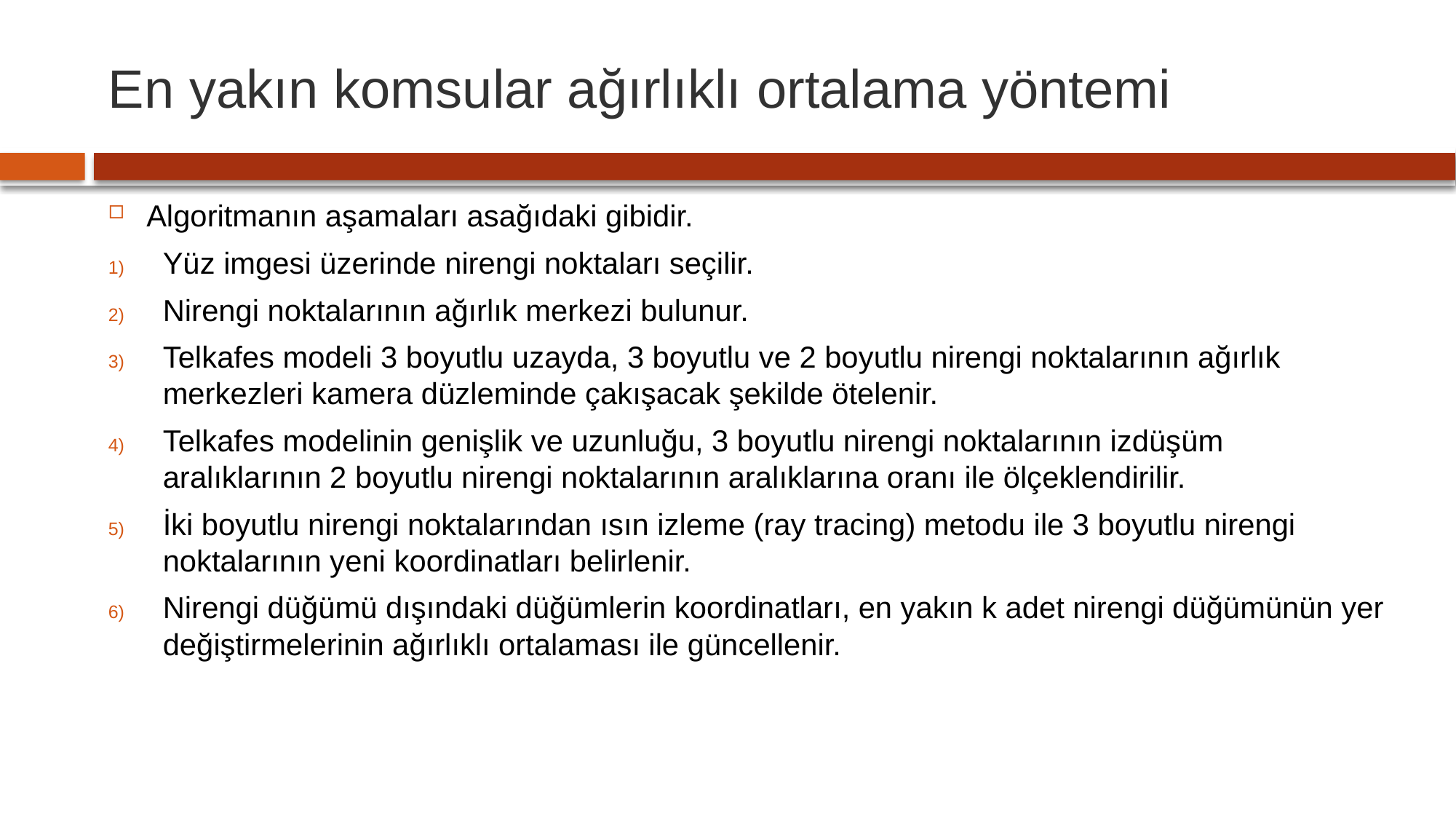

# En yakın komsular ağırlıklı ortalama yöntemi
Algoritmanın aşamaları asağıdaki gibidir.
Yüz imgesi üzerinde nirengi noktaları seçilir.
Nirengi noktalarının ağırlık merkezi bulunur.
Telkafes modeli 3 boyutlu uzayda, 3 boyutlu ve 2 boyutlu nirengi noktalarının ağırlık merkezleri kamera düzleminde çakışacak şekilde ötelenir.
Telkafes modelinin genişlik ve uzunluğu, 3 boyutlu nirengi noktalarının izdüşüm aralıklarının 2 boyutlu nirengi noktalarının aralıklarına oranı ile ölçeklendirilir.
İki boyutlu nirengi noktalarından ısın izleme (ray tracing) metodu ile 3 boyutlu nirengi noktalarının yeni koordinatları belirlenir.
Nirengi düğümü dışındaki düğümlerin koordinatları, en yakın k adet nirengi düğümünün yer değiştirmelerinin ağırlıklı ortalaması ile güncellenir.